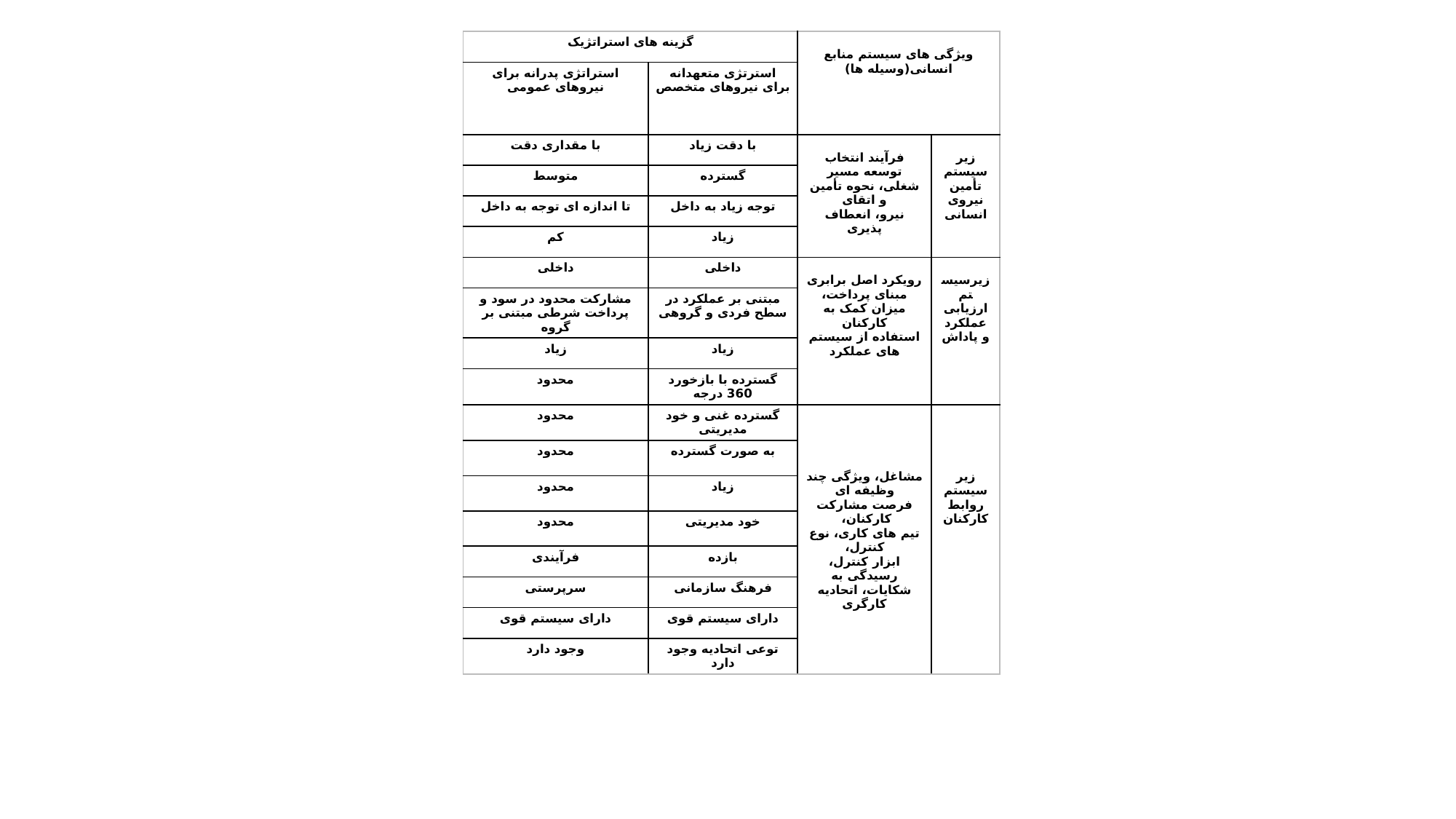

| گزینه های استراتژیک |  | ویژگی های سیستم منابع انسانی(وسیله ها) |  |
| --- | --- | --- | --- |
| استراتژی پدرانه برای نیروهای عمومی | استرتژی متعهدانه برای نیروهای متخصص |  |  |
| با مقداری دقت | با دقت زیاد | فرآیند انتخاب توسعه مسیر شغلی، نحوه تأمین و اتقای نیرو، انعطاف پذیری | زیر سیستم تأمین نیروی انسانی |
| متوسط | گسترده |  |  |
| تا اندازه ای توجه به داخل | توجه زیاد به داخل |  |  |
| کم | زیاد |  |  |
| داخلی | داخلی | رویکرد اصل برابری مبنای پرداخت، میزان کمک به کارکنان استفاده از سیستم های عملکرد | زیرسیستم ارزیابی عملکرد و پاداش |
| مشارکت محدود در سود و پرداخت شرطی مبتنی بر گروه | مبتنی بر عملکرد در سطح فردی و گروهی |  |  |
| زیاد | زیاد |  |  |
| محدود | گسترده با بازخورد 360 درجه |  |  |
| محدود | گسترده غنی و خود مدیریتی | مشاغل، ویژگی چند وظیفه ای فرصت مشارکت کارکنان، تیم های کاری، نوع کنترل، ابزار کنترل، رسیدگی به شکایات، اتحادیه کارگری | زیر سیستم روابط کارکنان |
| محدود | به صورت گسترده |  |  |
| محدود | زیاد |  |  |
| محدود | خود مدیریتی |  |  |
| فرآیندی | بازده |  |  |
| سرپرستی | فرهنگ سازمانی |  |  |
| دارای سیستم قوی | دارای سیستم قوی |  |  |
| وجود دارد | توعی اتحادیه وجود دارد |  |  |